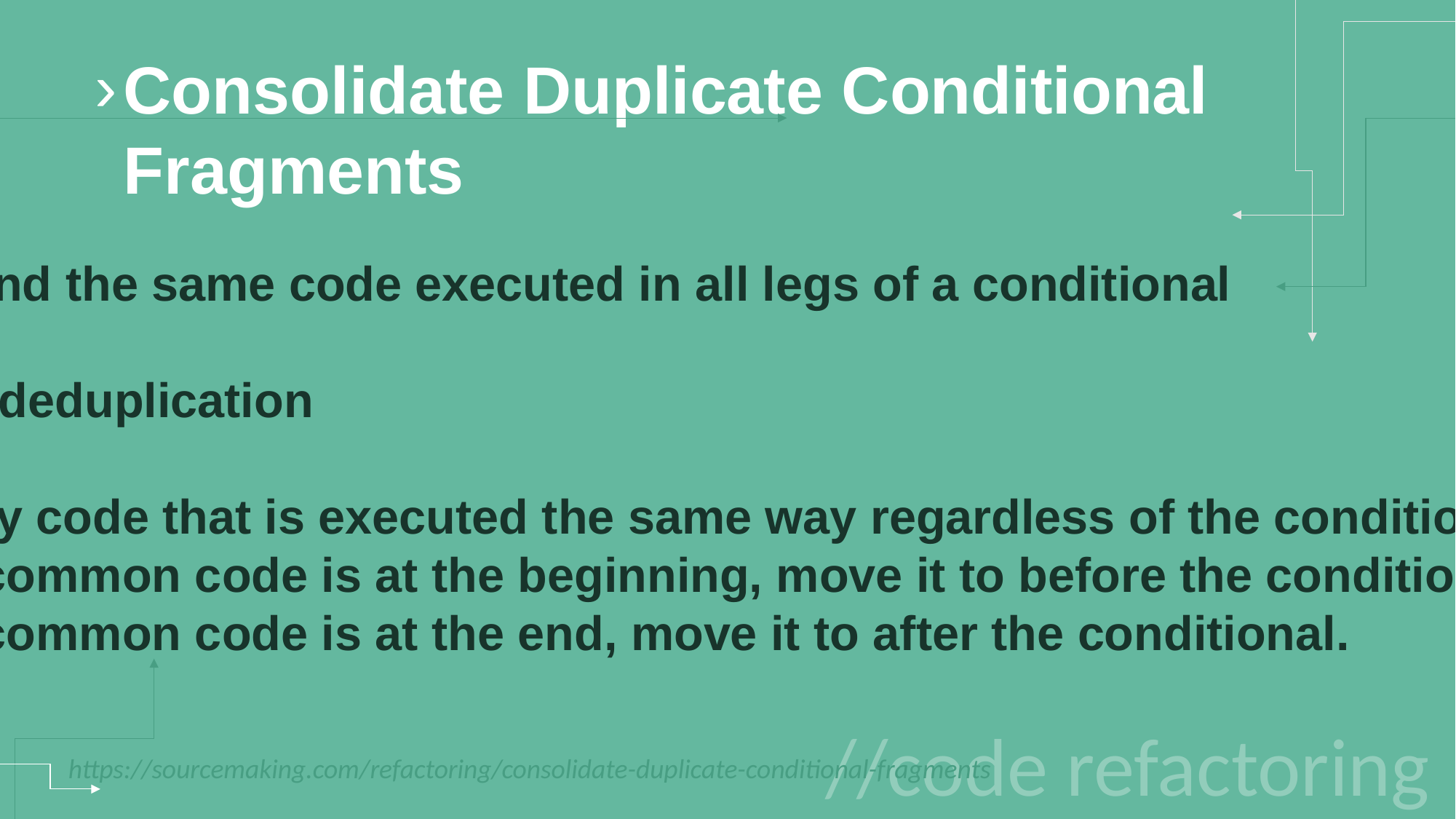

Consolidate Duplicate Conditional Fragments
When
 you find the same code executed in all legs of a conditional
Why
 Code deduplication
How
Identify code that is executed the same way regardless of the condition.
If the common code is at the beginning, move it to before the conditional.
If the common code is at the end, move it to after the conditional.
//code refactoring
https://sourcemaking.com/refactoring/consolidate-duplicate-conditional-fragments